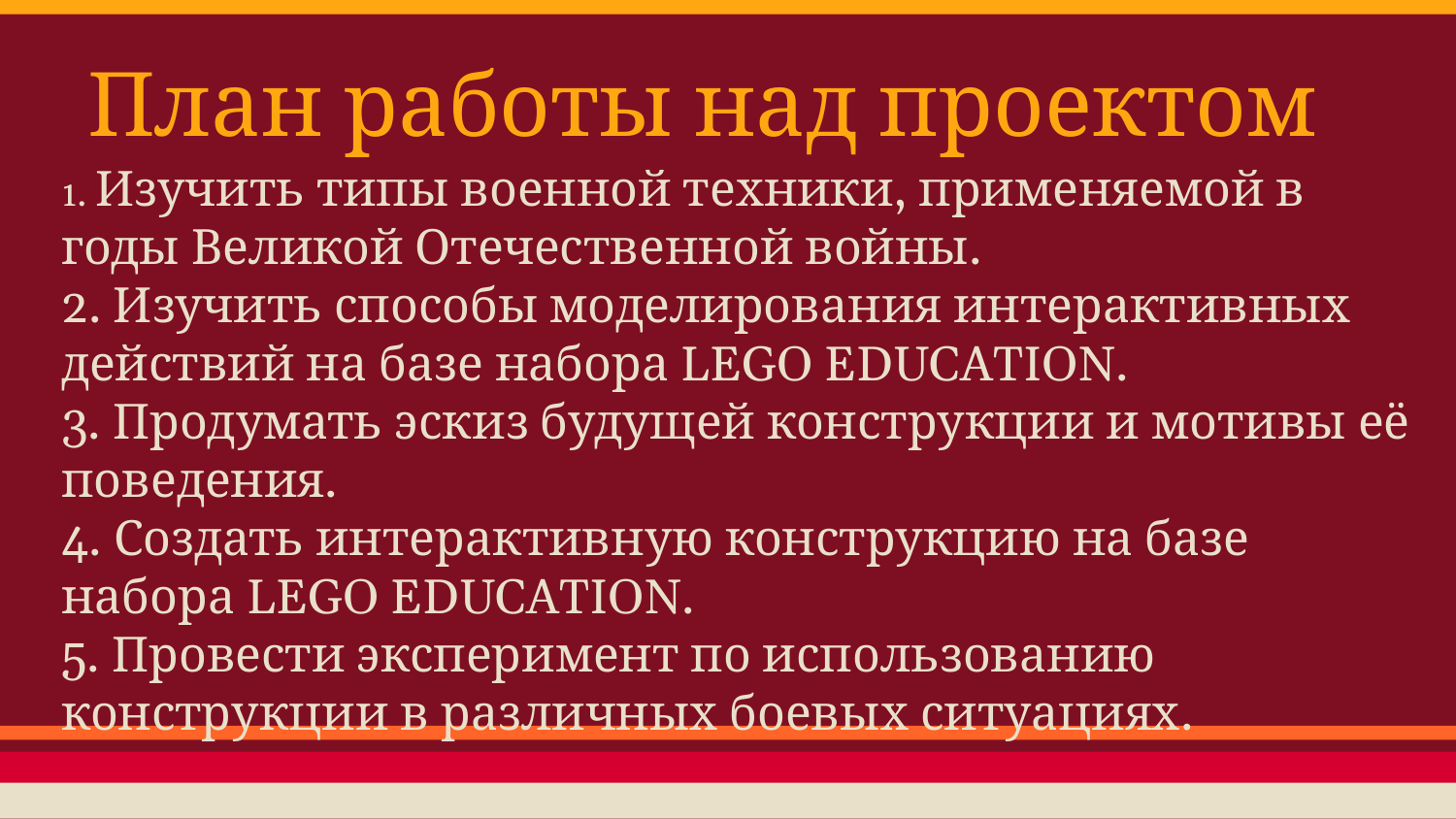

# План работы над проектом
1. Изучить типы военной техники, применяемой в годы Великой Отечественной войны.
2. Изучить способы моделирования интерактивных действий на базе набора LEGO EDUCATION.
3. Продумать эскиз будущей конструкции и мотивы её поведения.
4. Создать интерактивную конструкцию на базе набора LEGO EDUCATION.
5. Провести эксперимент по использованию конструкции в различных боевых ситуациях.